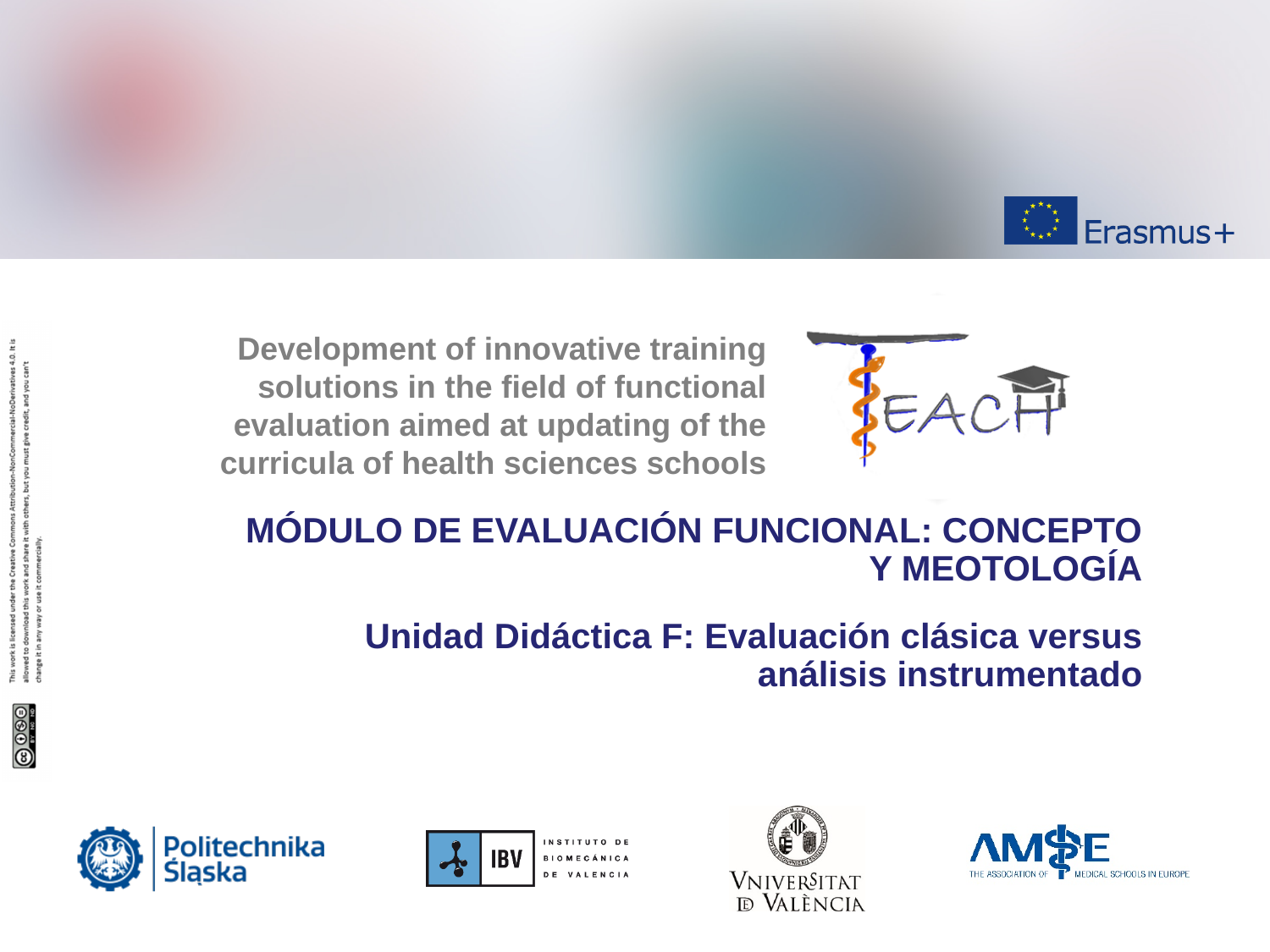

MÓDULO DE EVALUACIÓN FUNCIONAL: CONCEPTO Y MEOTOLOGÍA
Unidad Didáctica F: Evaluación clásica versus análisis instrumentado